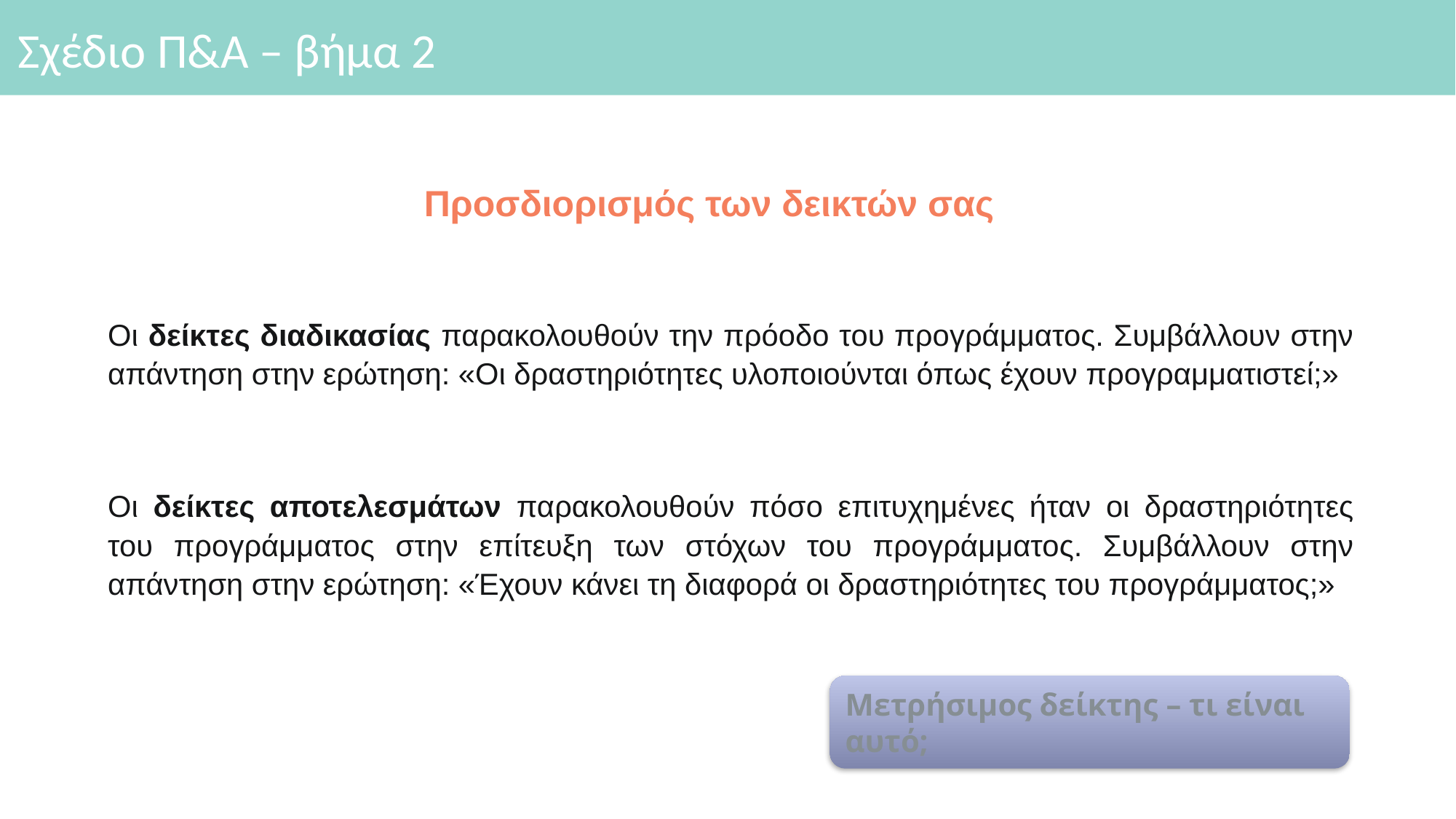

# Σχέδιο Π&Α – βήμα 2
Προσδιορισμός των δεικτών σας

Οι δείκτες διαδικασίας παρακολουθούν την πρόοδο του προγράμματος. Συμβάλλουν στην απάντηση στην ερώτηση: «Οι δραστηριότητες υλοποιούνται όπως έχουν προγραμματιστεί;»

Οι δείκτες αποτελεσμάτων παρακολουθούν πόσο επιτυχημένες ήταν οι δραστηριότητες του προγράμματος στην επίτευξη των στόχων του προγράμματος. Συμβάλλουν στην απάντηση στην ερώτηση: «Έχουν κάνει τη διαφορά οι δραστηριότητες του προγράμματος;»
Μετρήσιμος δείκτης – τι είναι αυτό;